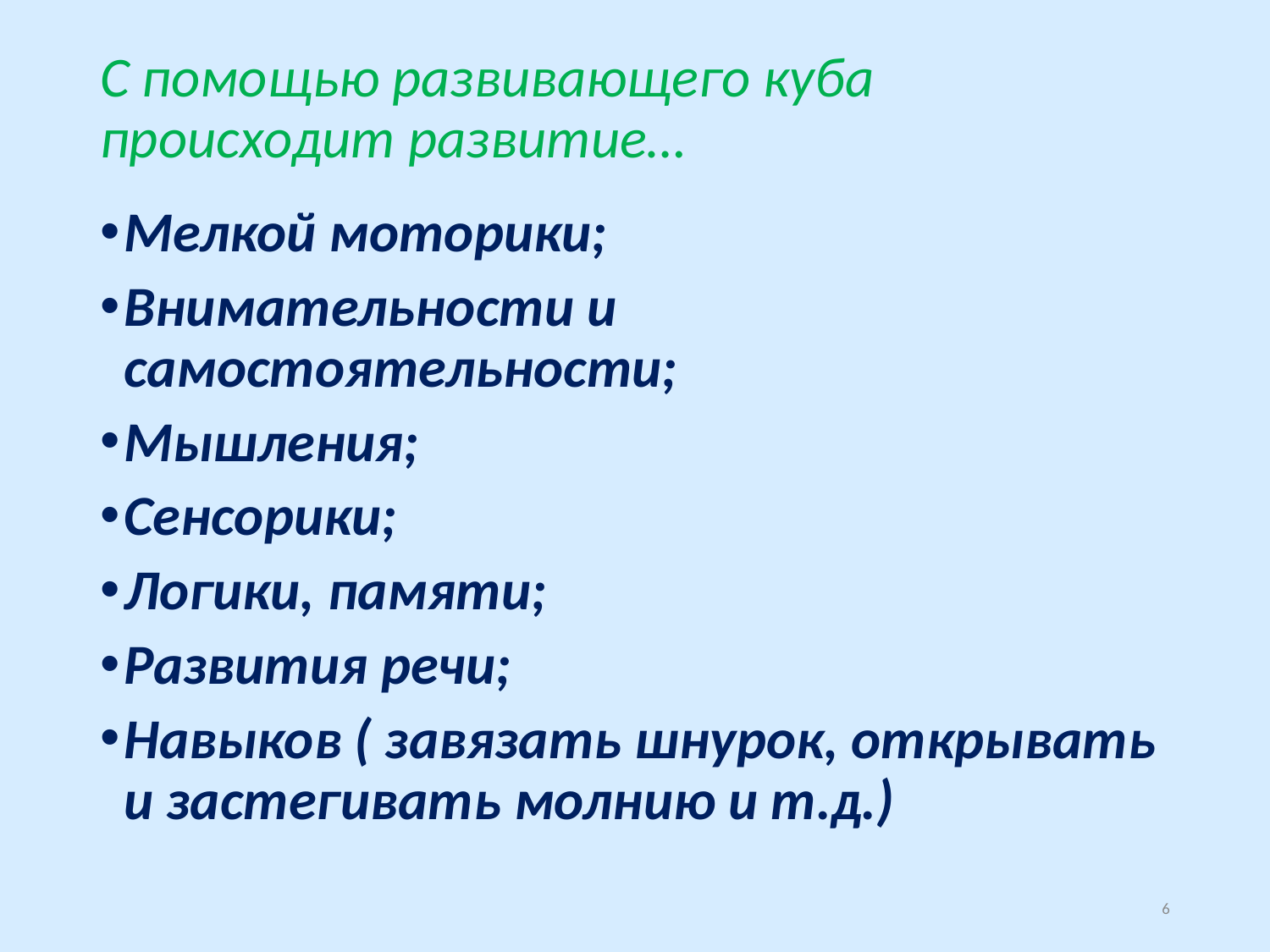

# С помощью развивающего куба происходит развитие…
Мелкой моторики;
Внимательности и самостоятельности;
Мышления;
Сенсорики;
Логики, памяти;
Развития речи;
Навыков ( завязать шнурок, открывать и застегивать молнию и т.д.)

6